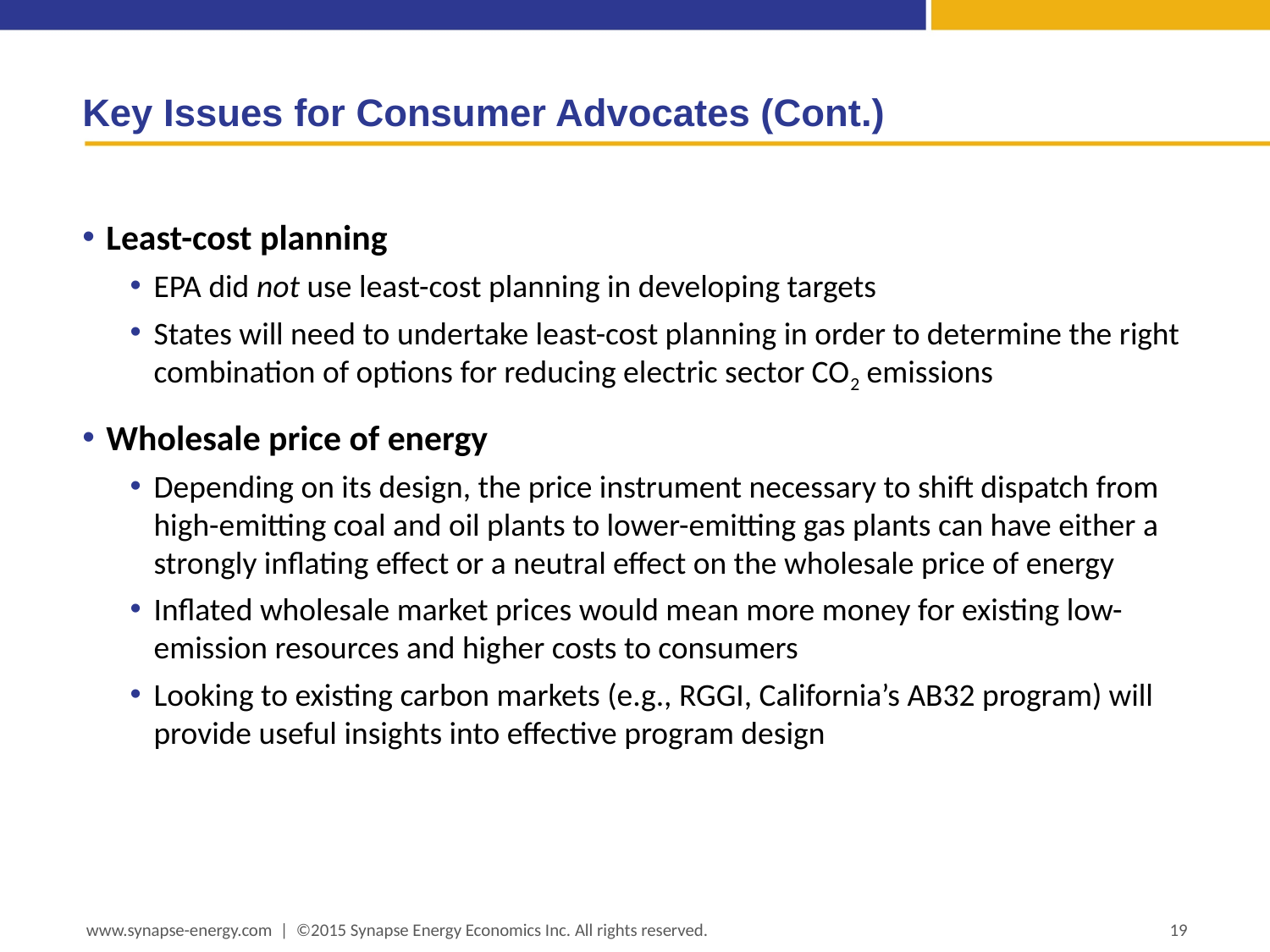

# Key Issues for Consumer Advocates (Cont.)
Least-cost planning
EPA did not use least-cost planning in developing targets
States will need to undertake least-cost planning in order to determine the right combination of options for reducing electric sector CO2 emissions
Wholesale price of energy
Depending on its design, the price instrument necessary to shift dispatch from high-emitting coal and oil plants to lower-emitting gas plants can have either a strongly inflating effect or a neutral effect on the wholesale price of energy
Inflated wholesale market prices would mean more money for existing low-emission resources and higher costs to consumers
Looking to existing carbon markets (e.g., RGGI, California’s AB32 program) will provide useful insights into effective program design
www.synapse-energy.com  |  ©2015 Synapse Energy Economics Inc. All rights reserved.
19